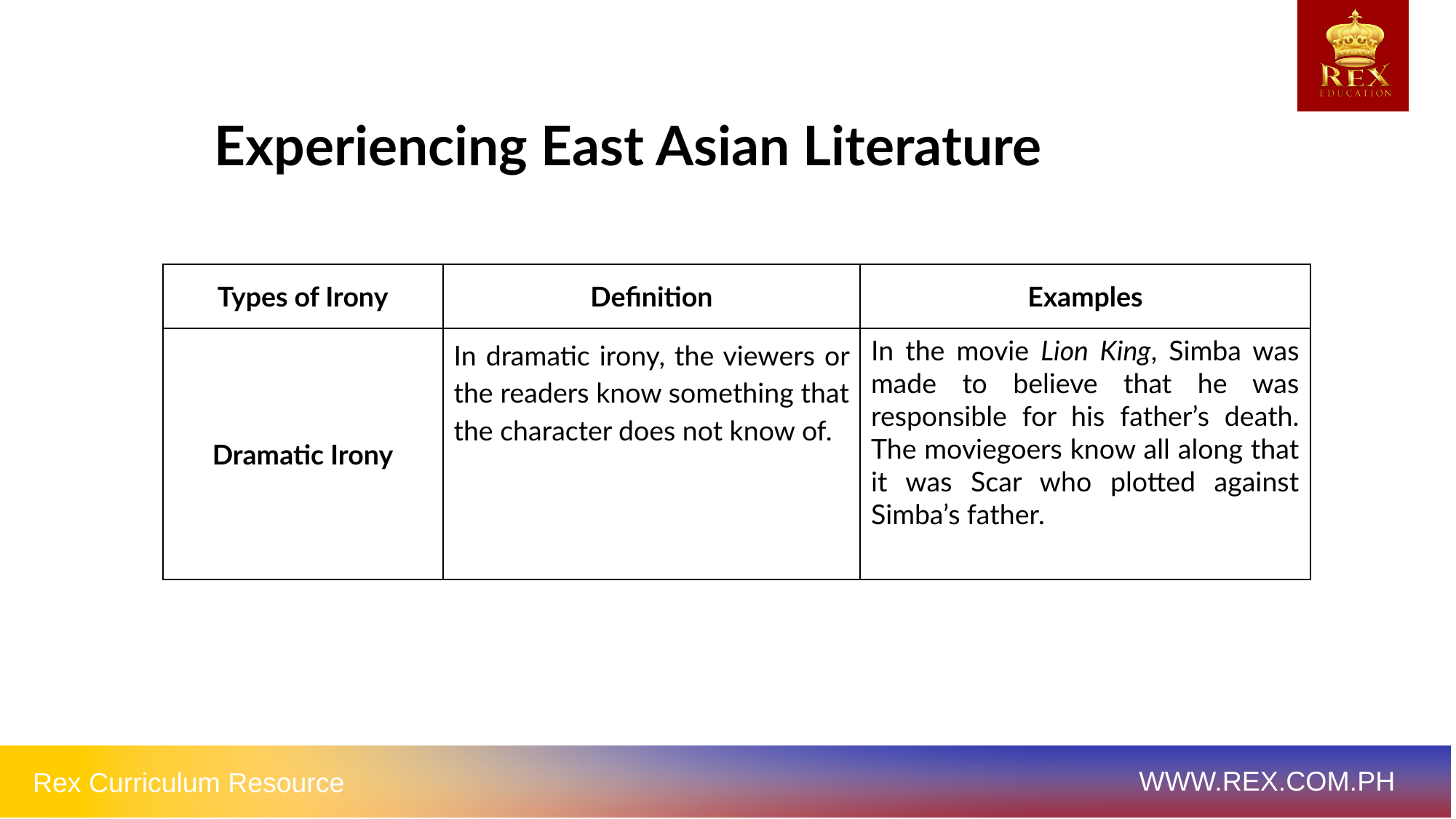

Experiencing East Asian Literature
| Types of Irony | Definition | Examples |
| --- | --- | --- |
| Dramatic Irony | In dramatic irony, the viewers or the readers know something that the character does not know of. | In the movie Lion King, Simba was made to believe that he was responsible for his father’s death. The moviegoers know all along that it was Scar who plotted against Simba’s father. |